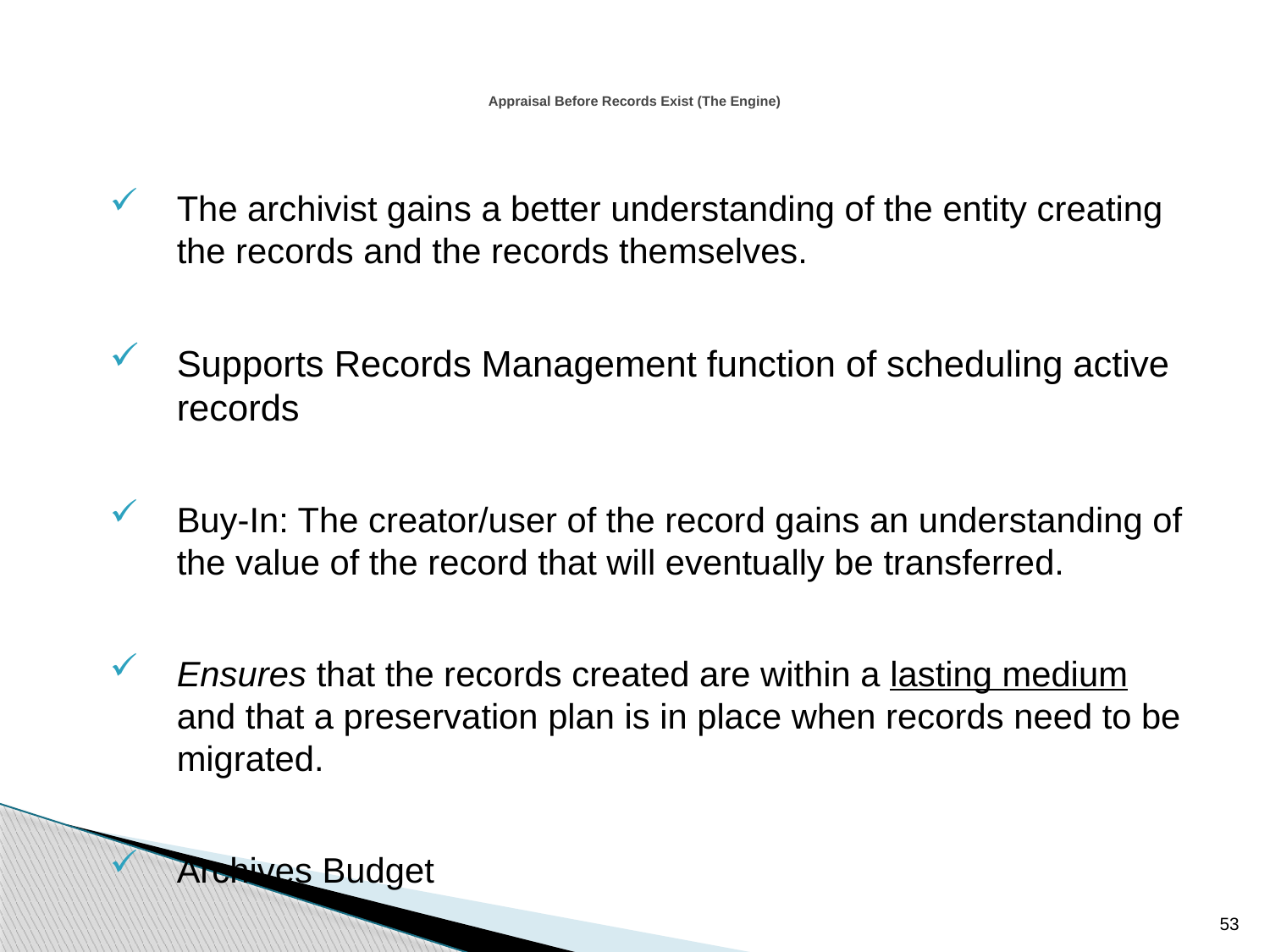

# Appraisal Before Records Exist (The Engine)
The archivist gains a better understanding of the entity creating the records and the records themselves.

Supports Records Management function of scheduling active records

Buy-In: The creator/user of the record gains an understanding of the value of the record that will eventually be transferred.

Ensures that the records created are within a lasting medium and that a preservation plan is in place when records need to be migrated.

Archives Budget

53